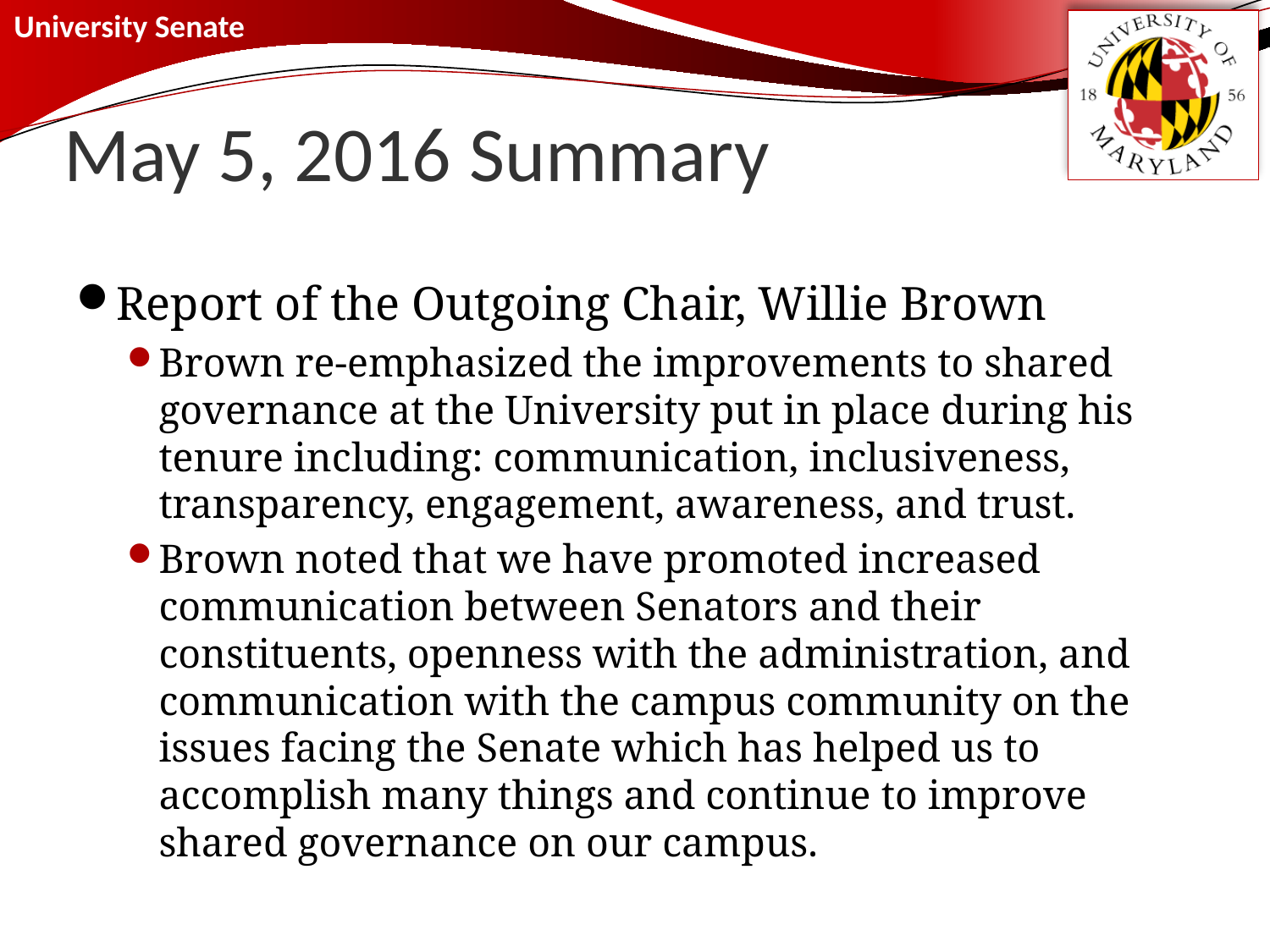

# May 5, 2016 Summary
Report of the Outgoing Chair, Willie Brown
Brown re-emphasized the improvements to shared governance at the University put in place during his tenure including: communication, inclusiveness, transparency, engagement, awareness, and trust.
Brown noted that we have promoted increased communication between Senators and their constituents, openness with the administration, and communication with the campus community on the issues facing the Senate which has helped us to accomplish many things and continue to improve shared governance on our campus.